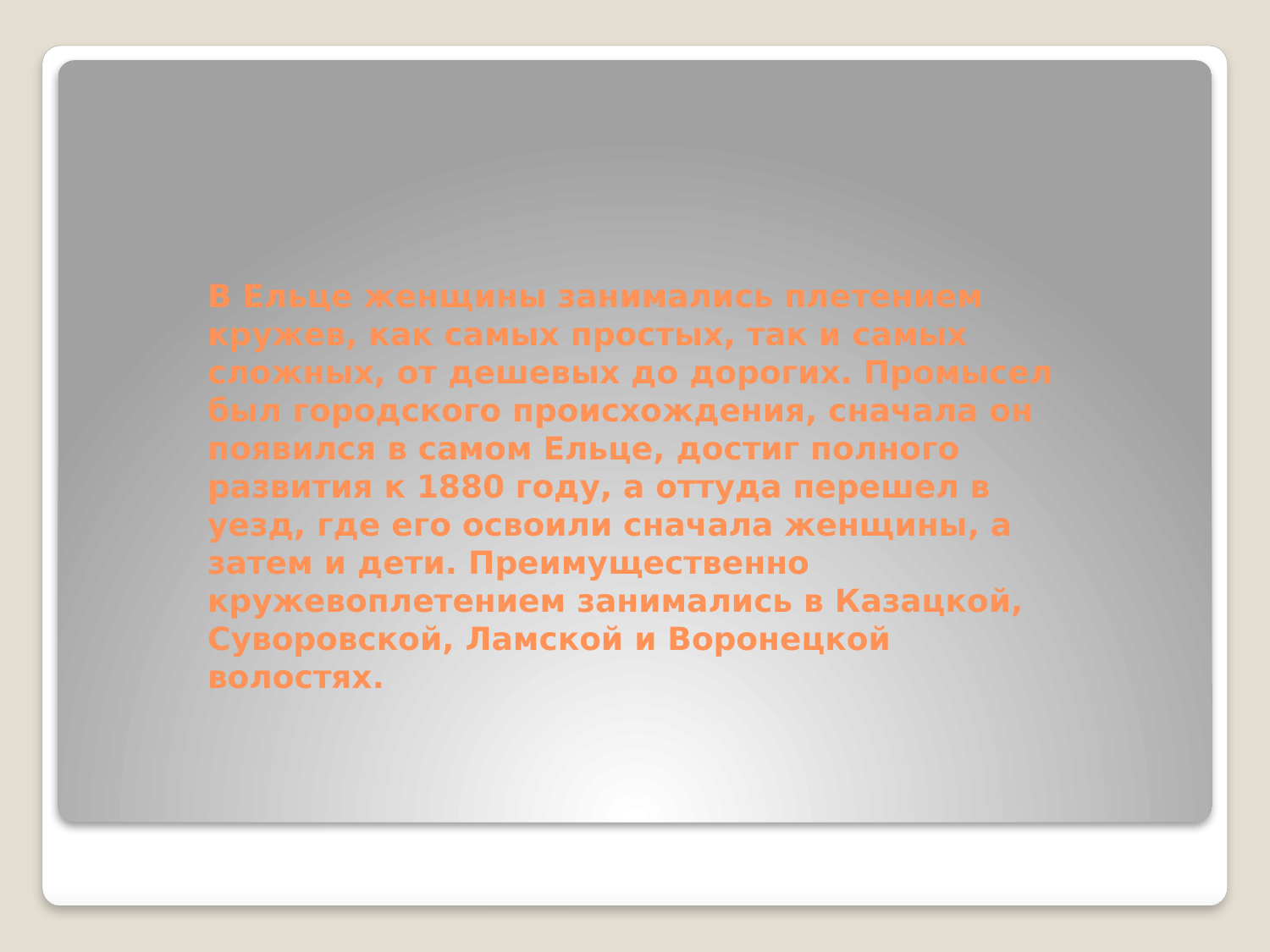

# В Ельце женщины занимались плетением кружев, как самых простых, так и самых сложных, от дешевых до дорогих. Промысел был городского происхождения, сначала он появился в самом Ельце, достиг полного развития к 1880 году, а оттуда перешел в уезд, где его освоили сначала женщины, а затем и дети. Преимущественно кружевоплетением занимались в Казацкой, Суворовской, Ламской и Воронецкой волостях.